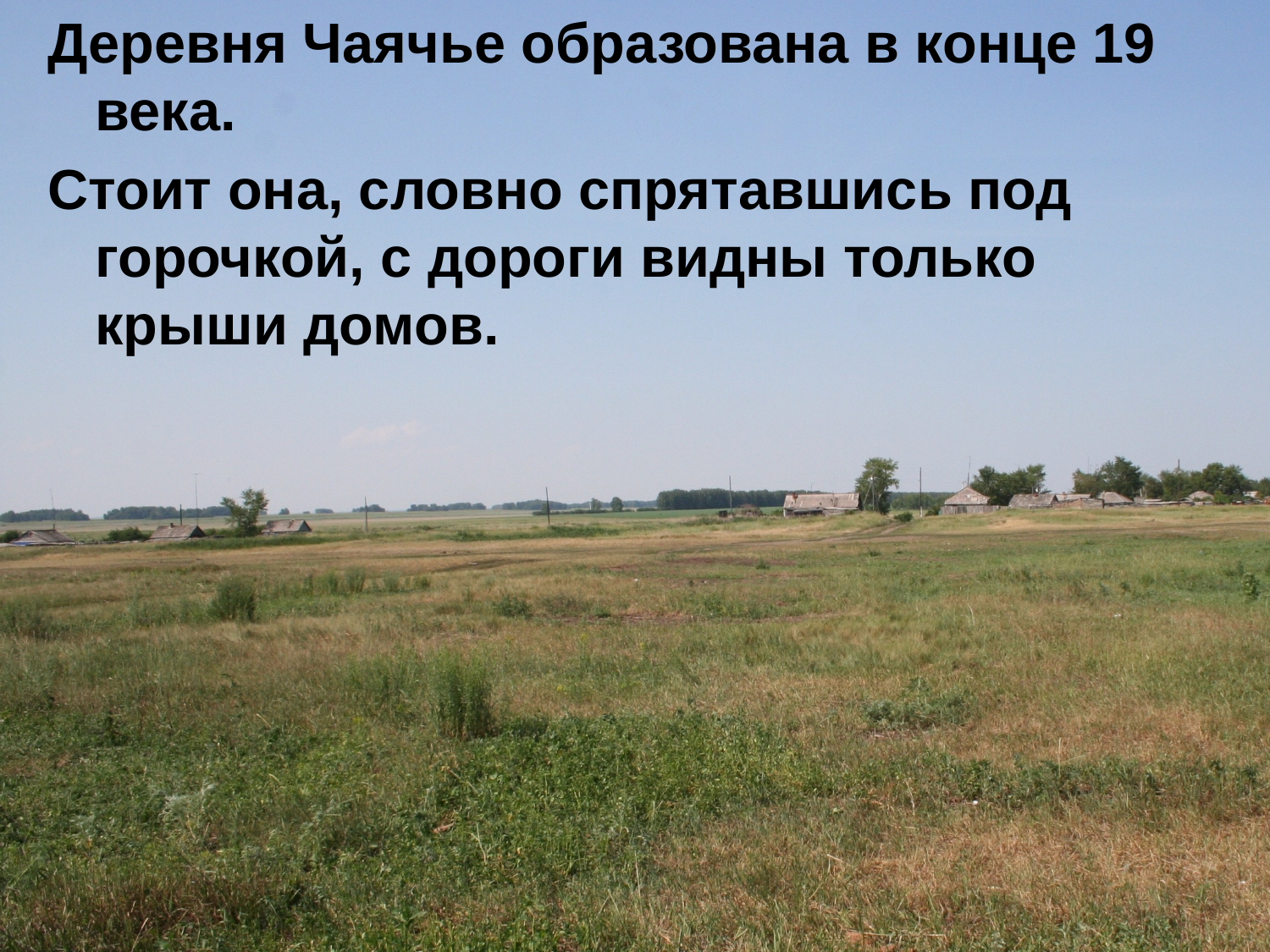

Деревня Чаячье образована в конце 19 века.
Стоит она, словно спрятавшись под горочкой, с дороги видны только крыши домов.
#